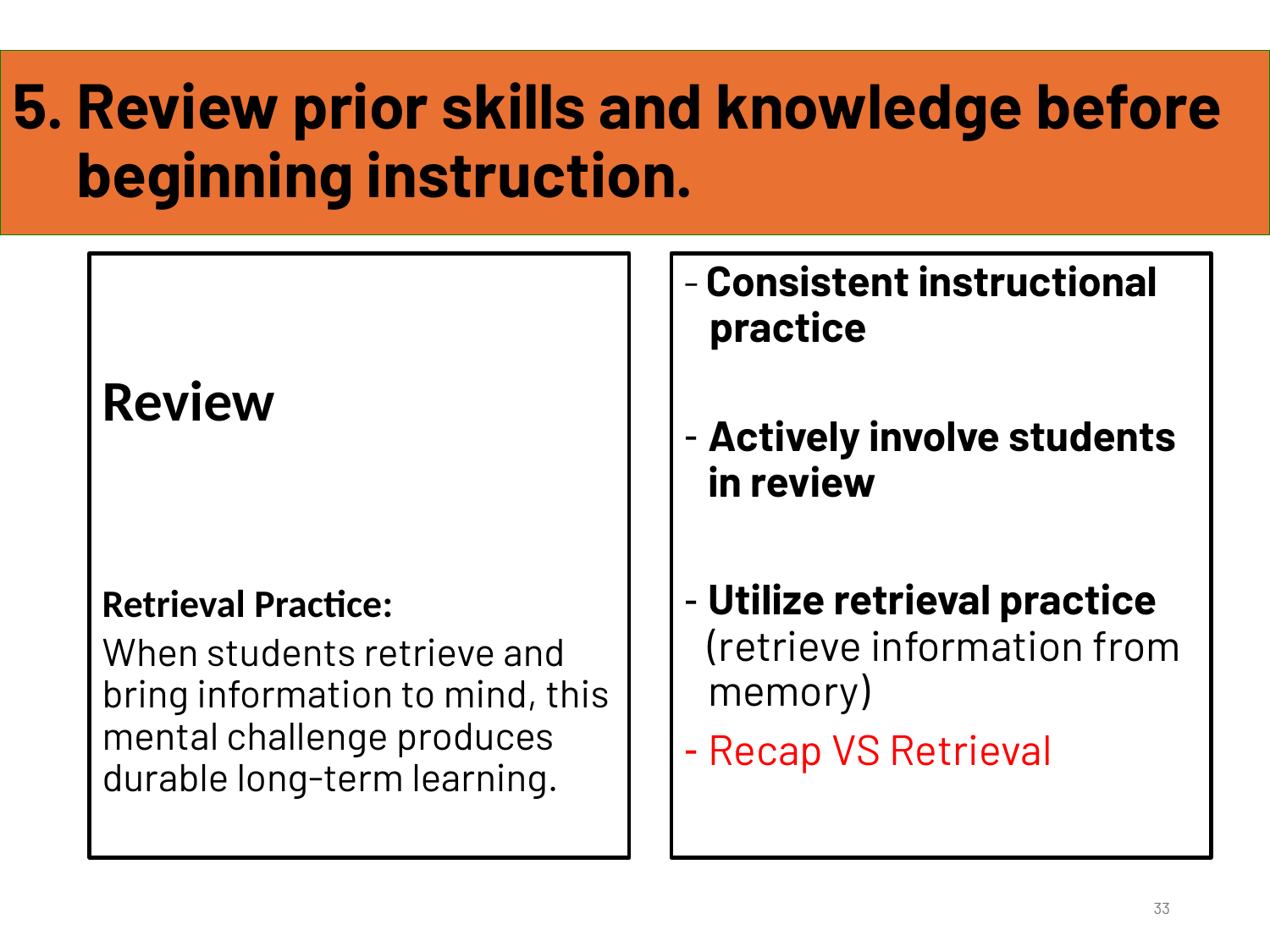

# 5. Review prior skills and knowledge before beginning instruction.

Review

Retrieval Practice:
When students retrieve and bring information to mind, this mental challenge produces durable long-term learning.

- Consistent instructional
   practice
Actively involve students in review

Utilize retrieval practice (retrieve information from memory)
Recap VS Retrieval

33